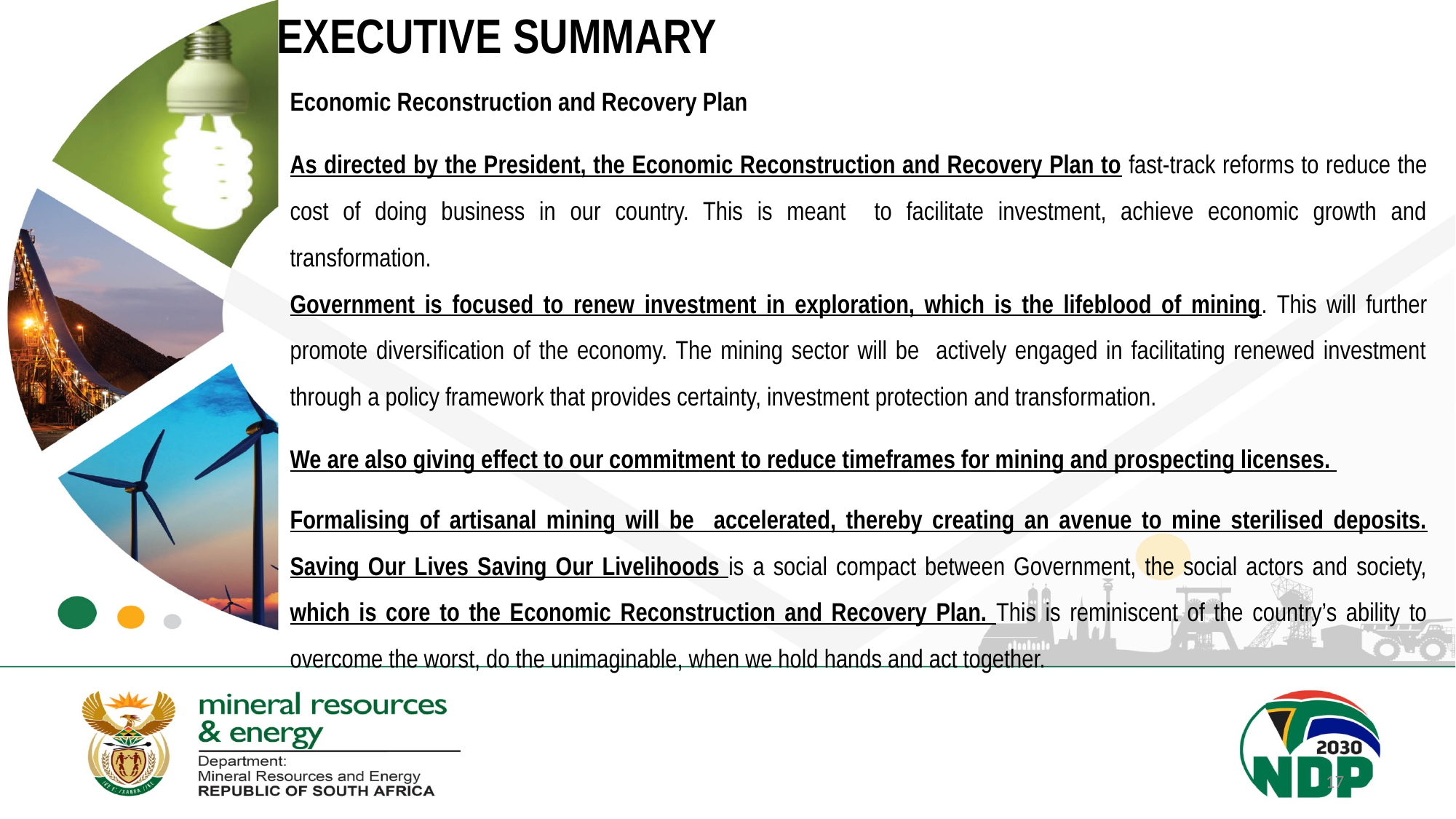

# EXECUTIVE SUMMARY
Economic Reconstruction and Recovery Plan
As directed by the President, the Economic Reconstruction and Recovery Plan to fast-track reforms to reduce the cost of doing business in our country. This is meant  to facilitate investment, achieve economic growth and transformation.
Government is focused to renew investment in exploration, which is the lifeblood of mining. This will further promote diversification of the economy. The mining sector will be  actively engaged in facilitating renewed investment through a policy framework that provides certainty, investment protection and transformation.
We are also giving effect to our commitment to reduce timeframes for mining and prospecting licenses.

Formalising of artisanal mining will be  accelerated, thereby creating an avenue to mine sterilised deposits. Saving Our Lives Saving Our Livelihoods is a social compact between Government, the social actors and society, which is core to the Economic Reconstruction and Recovery Plan. This is reminiscent of the country’s ability to overcome the worst, do the unimaginable, when we hold hands and act together.

17